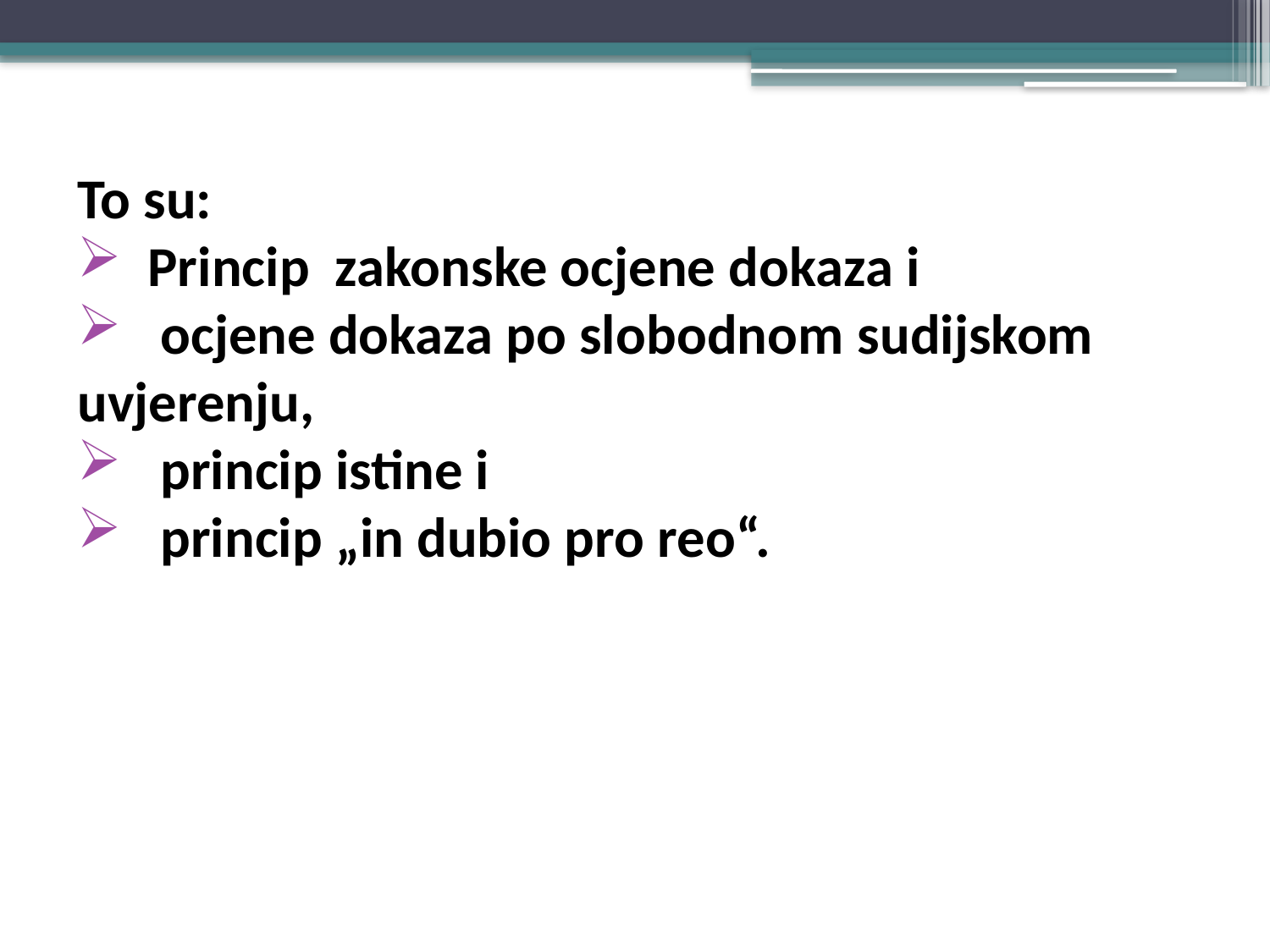

To su:
  Princip  zakonske ocjene dokaza i
   ocjene dokaza po slobodnom sudijskom uvjerenju,
   princip istine i
   princip „in dubio pro reo“.